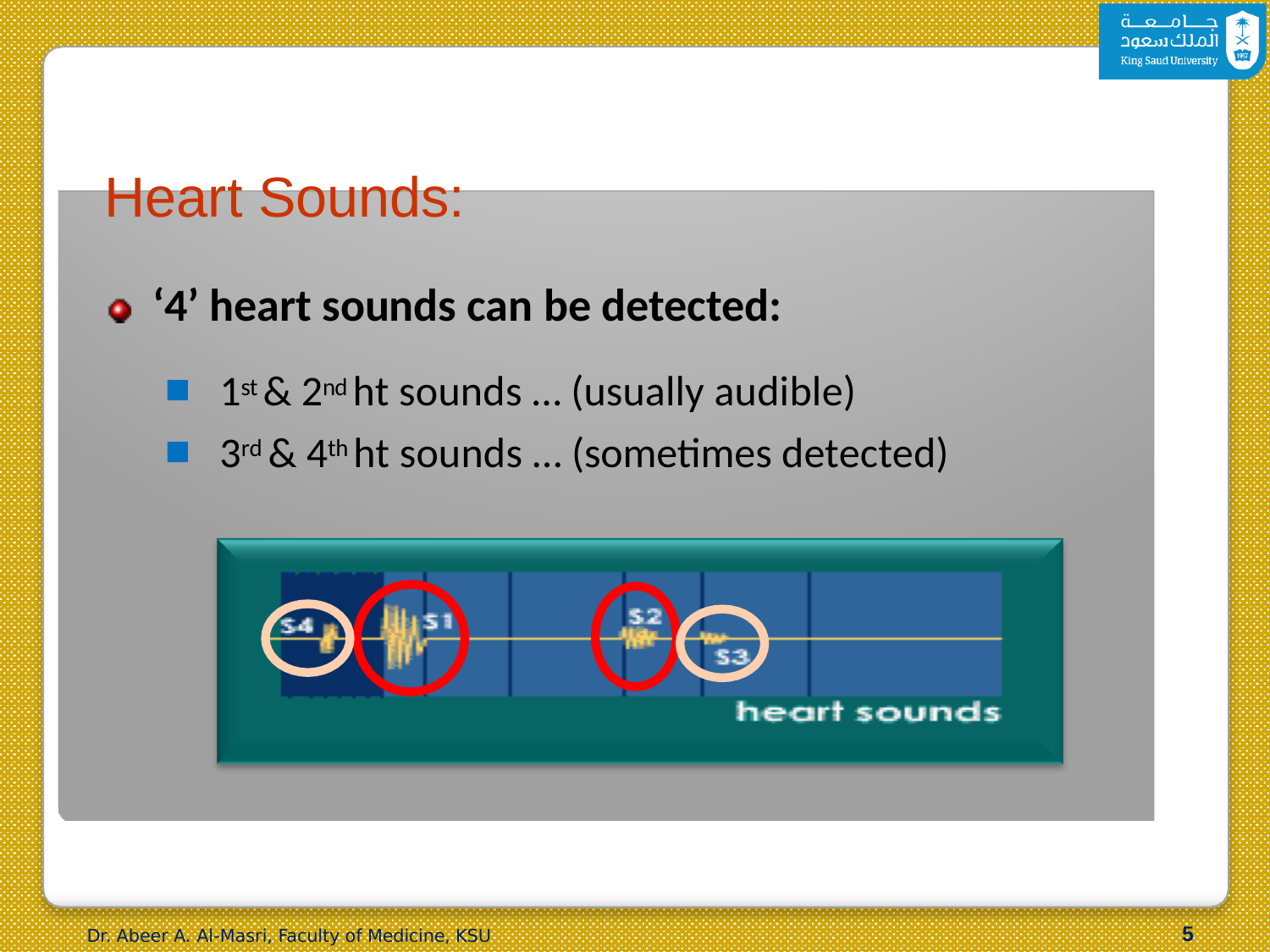

# Heart Sounds:
‘4’ heart sounds can be detected:
1st & 2nd ht sounds … (usually audible)
3rd & 4th ht sounds … (sometimes detected)

5
Dr. Abeer A. Al-Masri, Faculty of Medicine, KSU